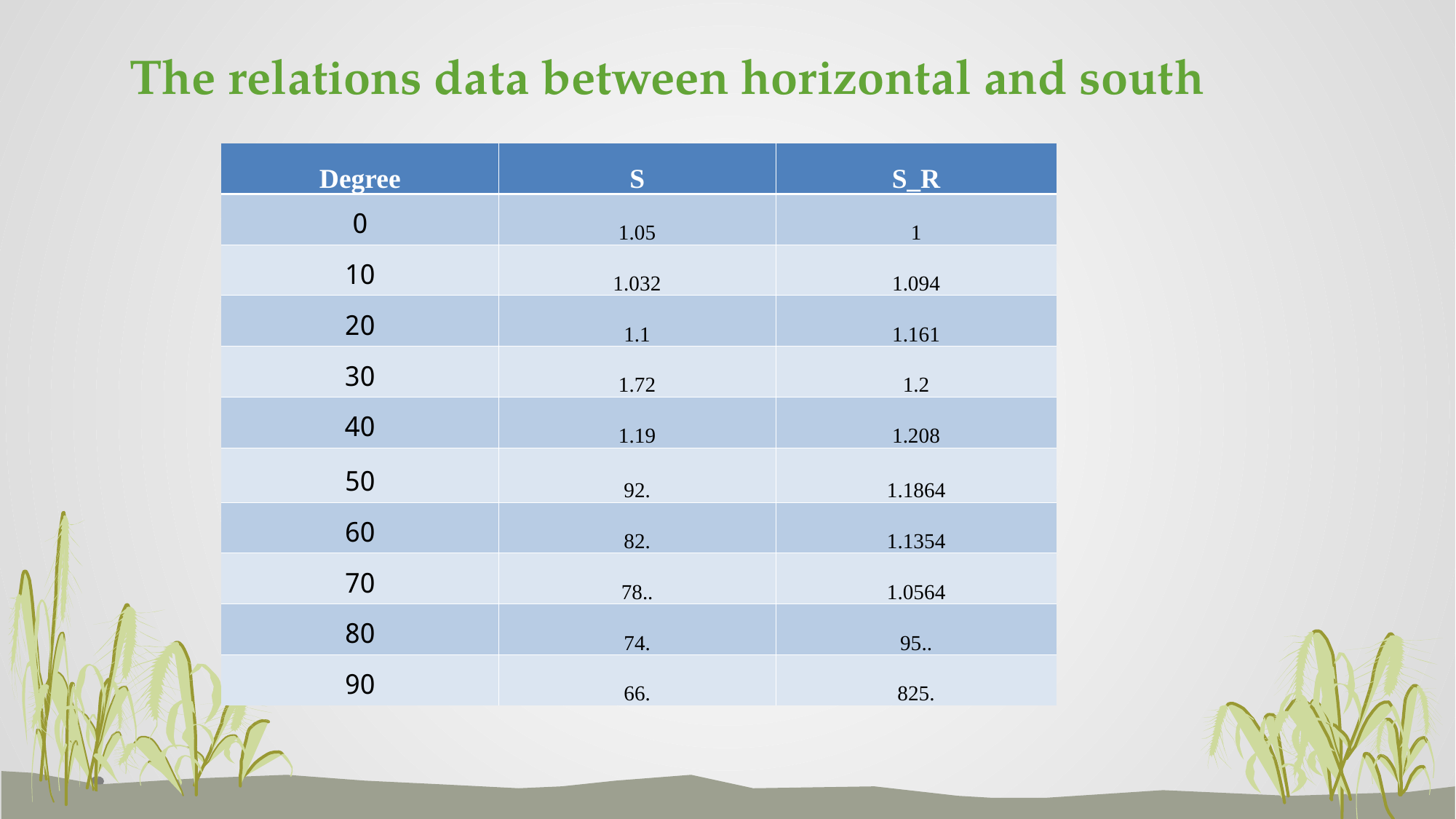

#
The relations data between horizontal and south
| Degree | S | S\_R |
| --- | --- | --- |
| 0 | 1.05 | 1 |
| 10 | 1.032 | 1.094 |
| 20 | 1.1 | 1.161 |
| 30 | 1.72 | 1.2 |
| 40 | 1.19 | 1.208 |
| 50 | .92 | 1.1864 |
| 60 | .82 | 1.1354 |
| 70 | ..78 | 1.0564 |
| 80 | .74 | ..95 |
| 90 | .66 | .825 |